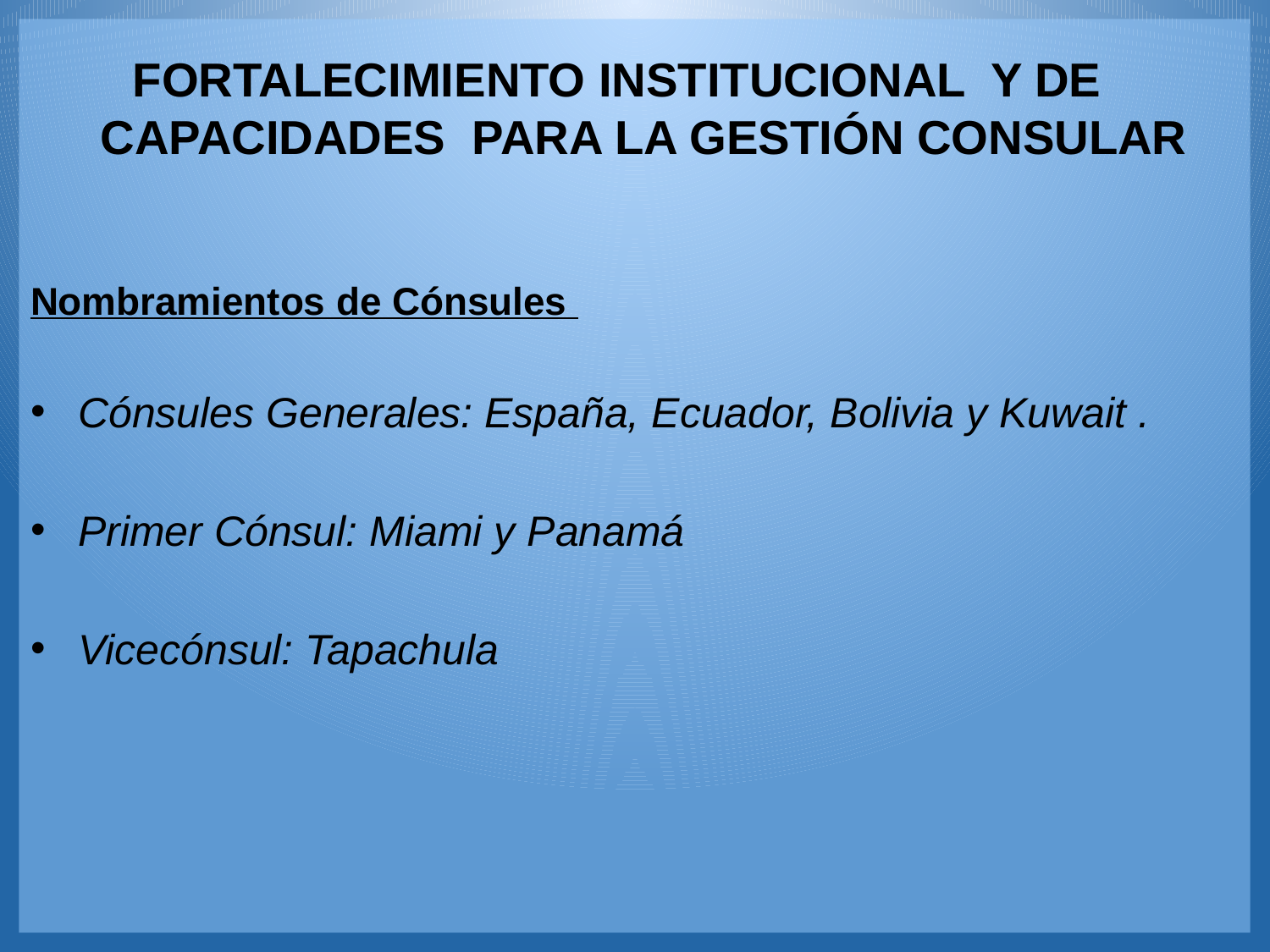

# FORTALECIMIENTO INSTITUCIONAL  Y DE     CAPACIDADES  PARA LA GESTIÓN CONSULAR

Nombramientos de Cónsules

Cónsules Generales: España, Ecuador, Bolivia y Kuwait .

Primer Cónsul: Miami y Panamá

Vicecónsul: Tapachula